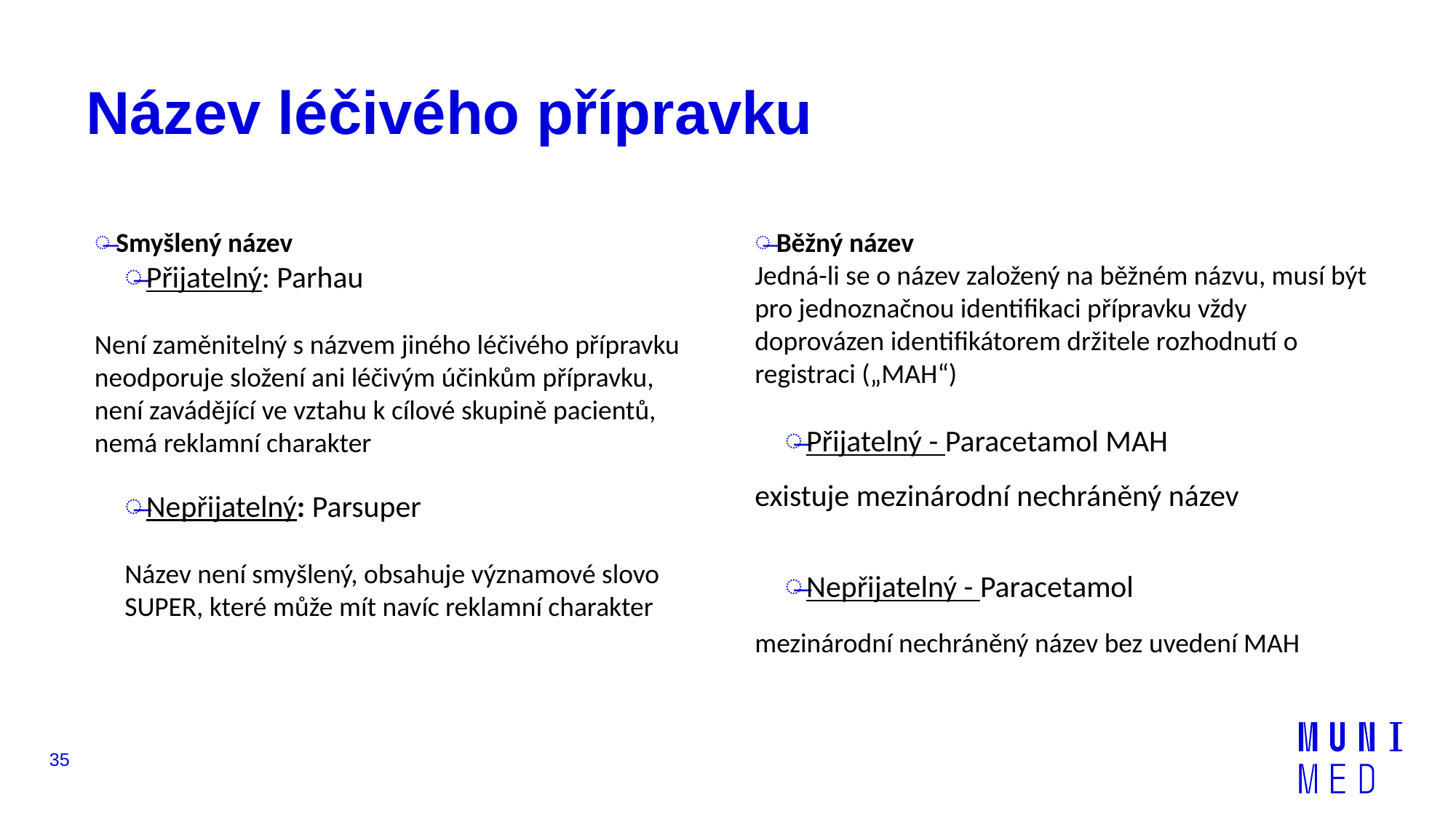

# Název léčivého přípravku
Smyšlený název
Přijatelný: Parhau

Není zaměnitelný s názvem jiného léčivého přípravku neodporuje složení ani léčivým účinkům přípravku, není zavádějící ve vztahu k cílové skupině pacientů, nemá reklamní charakter

Nepřijatelný: Parsuper

Název není smyšlený, obsahuje významové slovo SUPER, které může mít navíc reklamní charakter
Běžný název
Jedná-li se o název založený na běžném názvu, musí být pro jednoznačnou identifikaci přípravku vždy doprovázen identifikátorem držitele rozhodnutí o registraci („MAH“)

Přijatelný - Paracetamol MAH
existuje mezinárodní nechráněný název

Nepřijatelný - Paracetamol
mezinárodní nechráněný název bez uvedení MAH

35